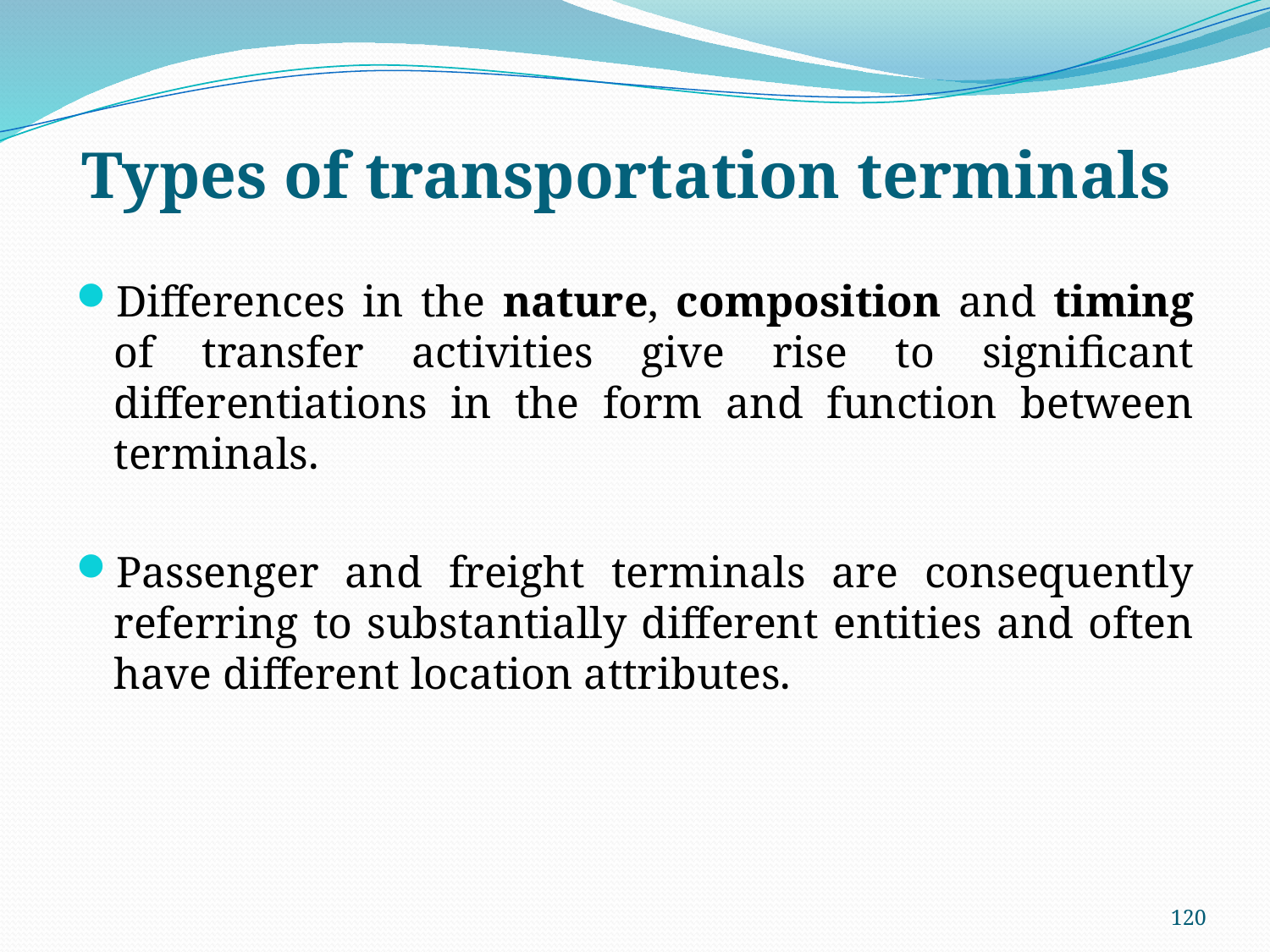

# Types of transportation terminals
Differences in the nature, composition and timing of transfer activities give rise to significant differentiations in the form and function between terminals.

Passenger and freight terminals are consequently referring to substantially different entities and often have different location attributes.

120